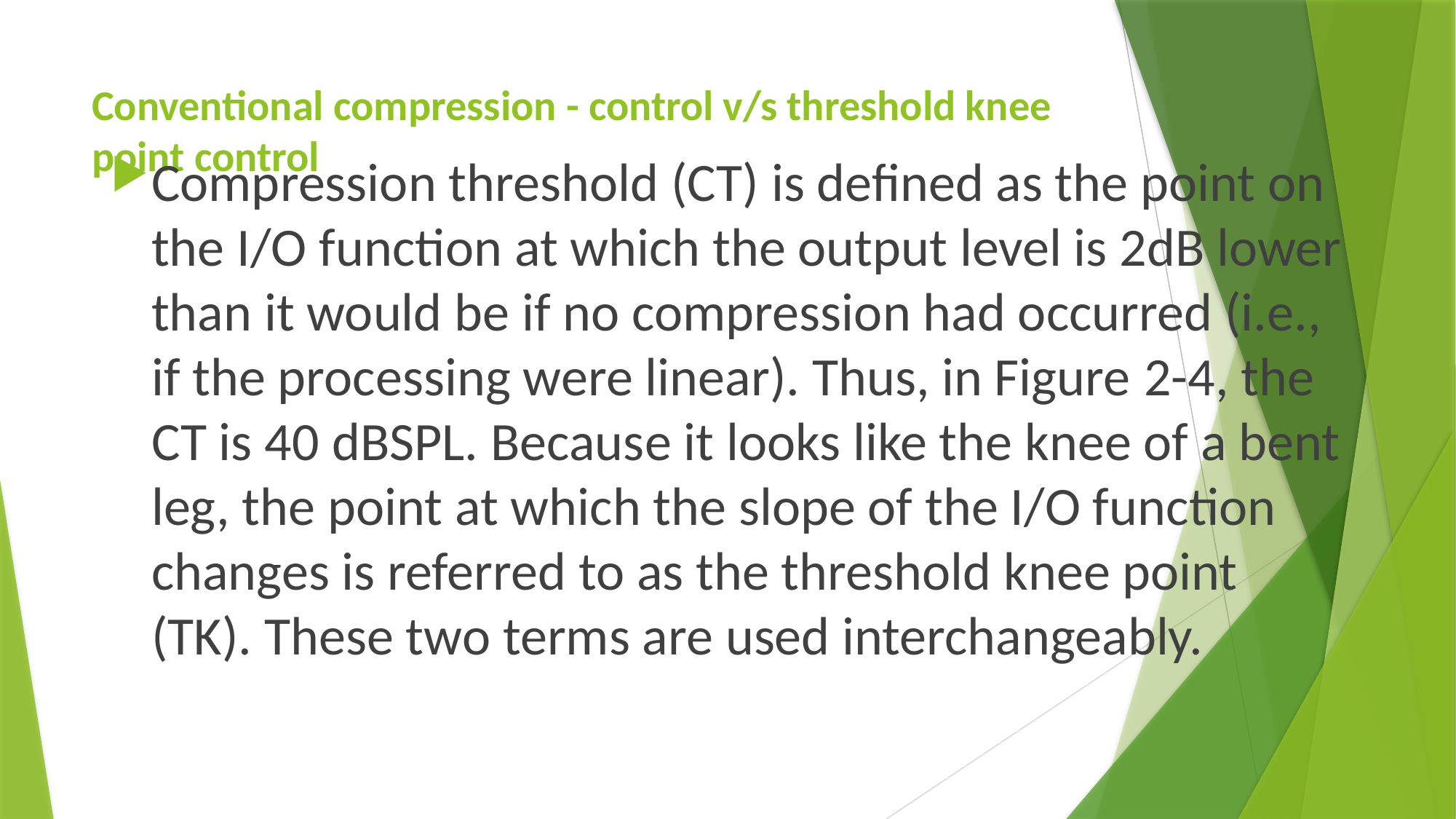

# Conventional compression - control v/s threshold knee point control
Compression threshold (CT) is defined as the point on the I/O function at which the output level is 2dB lower than it would be if no compression had occurred (i.e., if the processing were linear). Thus, in Figure 2-4, the CT is 40 dBSPL. Because it looks like the knee of a bent leg, the point at which the slope of the I/O function changes is referred to as the threshold knee point (TK). These two terms are used interchangeably.